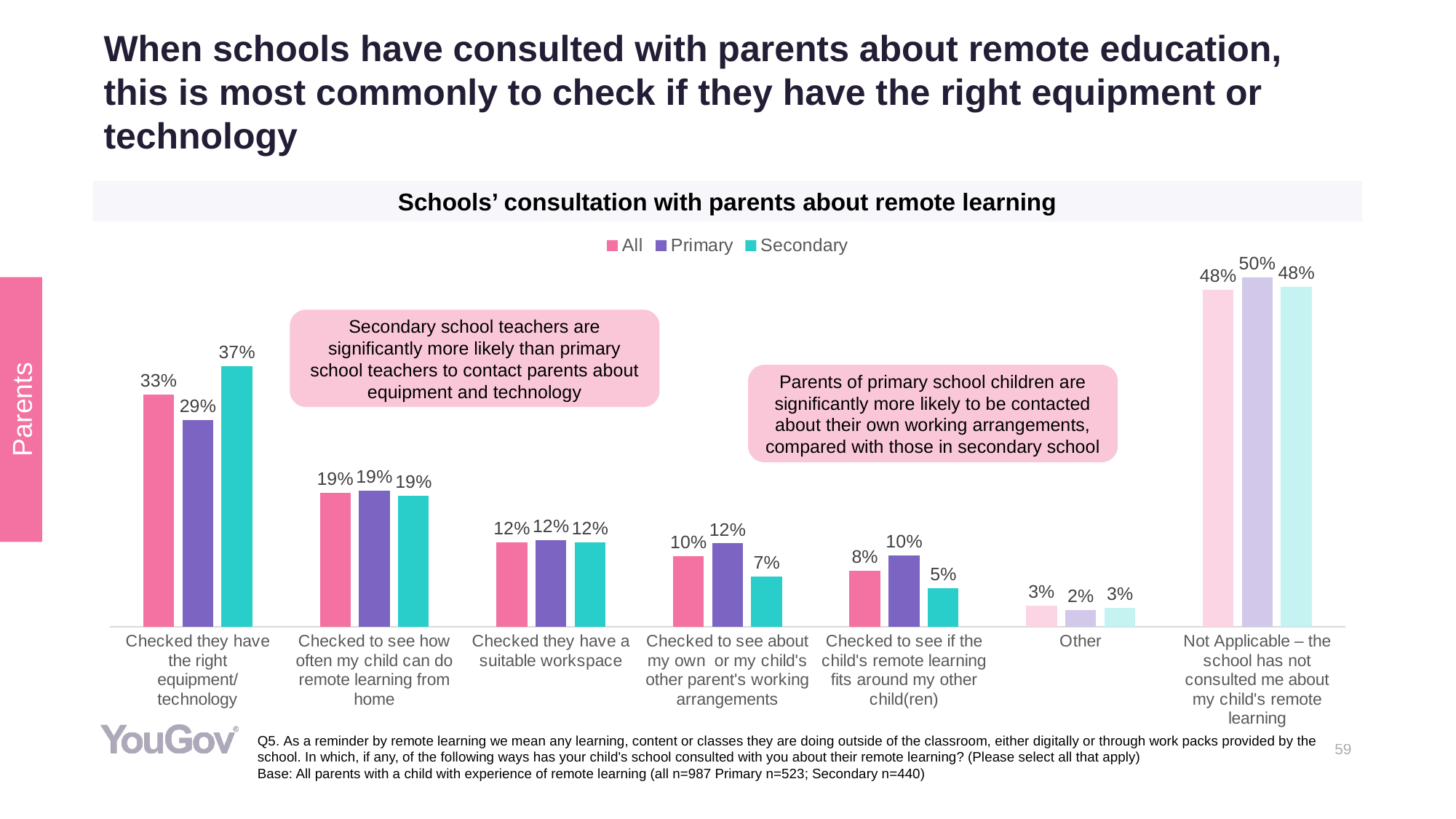

# When schools have consulted with parents about remote education, this is most commonly to check if they have the right equipment or technology
Schools’ consultation with parents about remote learning

### Chart

| Category | All | Primary | Secondary |
|---|---|---|---|
| Checked they have the right equipment/technology | 0.33 | 0.2941 | 0.3704 |
| Checked to see how often my child can do remote learning from home | 0.19 | 0.1935 | 0.186 |
| Checked they have a suitable workspace | 0.12 | 0.1233 | 0.1203 |
| Checked to see about my own  or my child's other parent's working arrangements | 0.1 | 0.1185 | 0.0711 |
| Checked to see if the child's remote learning fits around my other child(ren) | 0.08 | 0.1017 | 0.0543 |
| Other | 0.03 | 0.0232 | 0.0267 |
| Not Applicable – the school has not consulted me about my child's remote learning | 0.48 | 0.4973 | 0.4833 |
Parents
Secondary school teachers are significantly more likely than primary school teachers to contact parents about equipment and technology
Parents of primary school children are significantly more likely to be contacted about their own working arrangements, compared with those in secondary school
Q5. As a reminder by remote learning we mean any learning, content or classes they are doing outside of the classroom, either digitally or through work packs provided by the school. In which, if any, of the following ways has your child's school consulted with you about their remote learning? (Please select all that apply)
Base: All parents with a child with experience of remote learning (all n=987 Primary n=523; Secondary n=440)